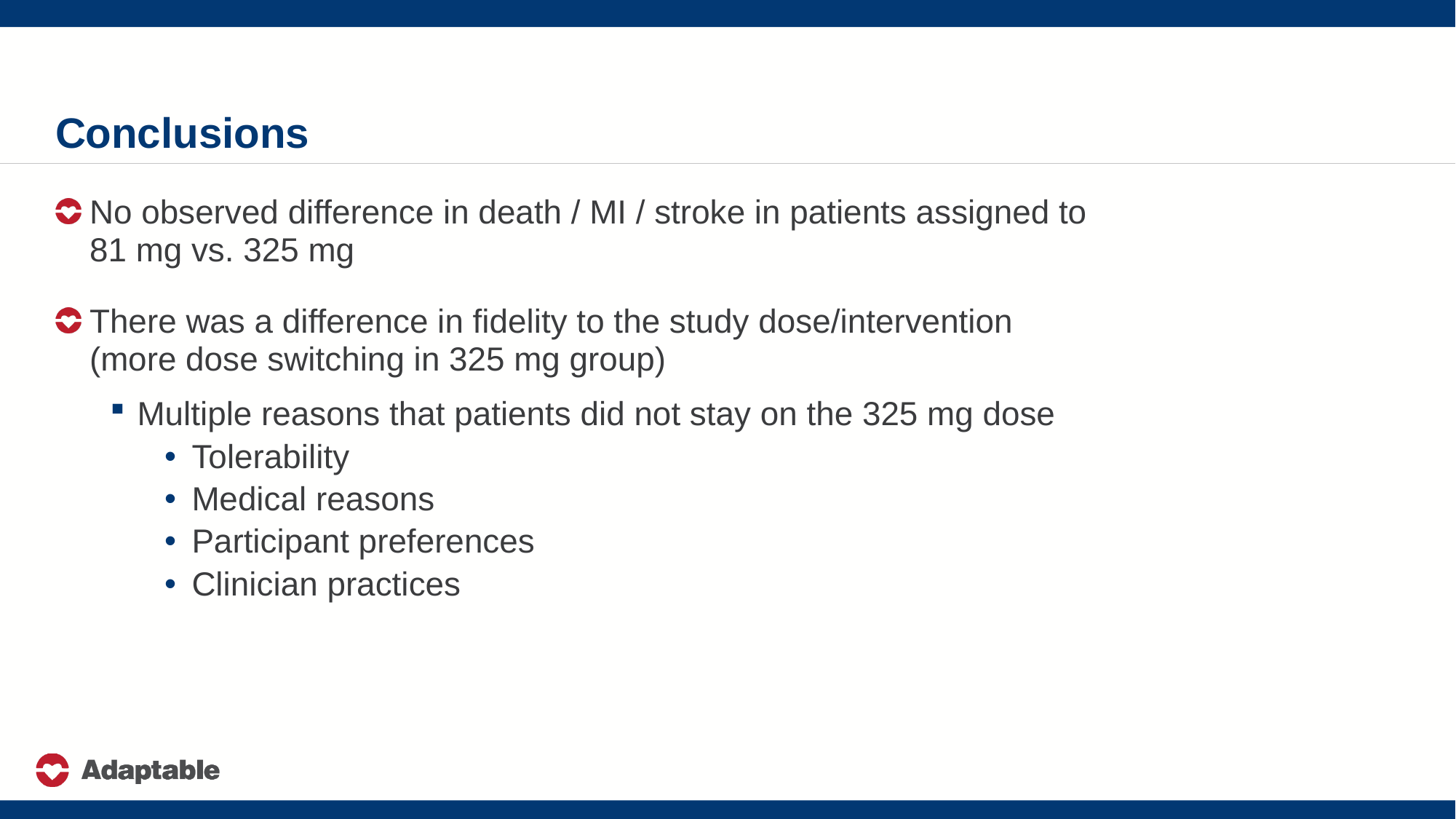

# Conclusions
No observed difference in death / MI / stroke in patients assigned to 81 mg vs. 325 mg
There was a difference in fidelity to the study dose/intervention
(more dose switching in 325 mg group)
Multiple reasons that patients did not stay on the 325 mg dose
Tolerability
Medical reasons
Participant preferences
Clinician practices